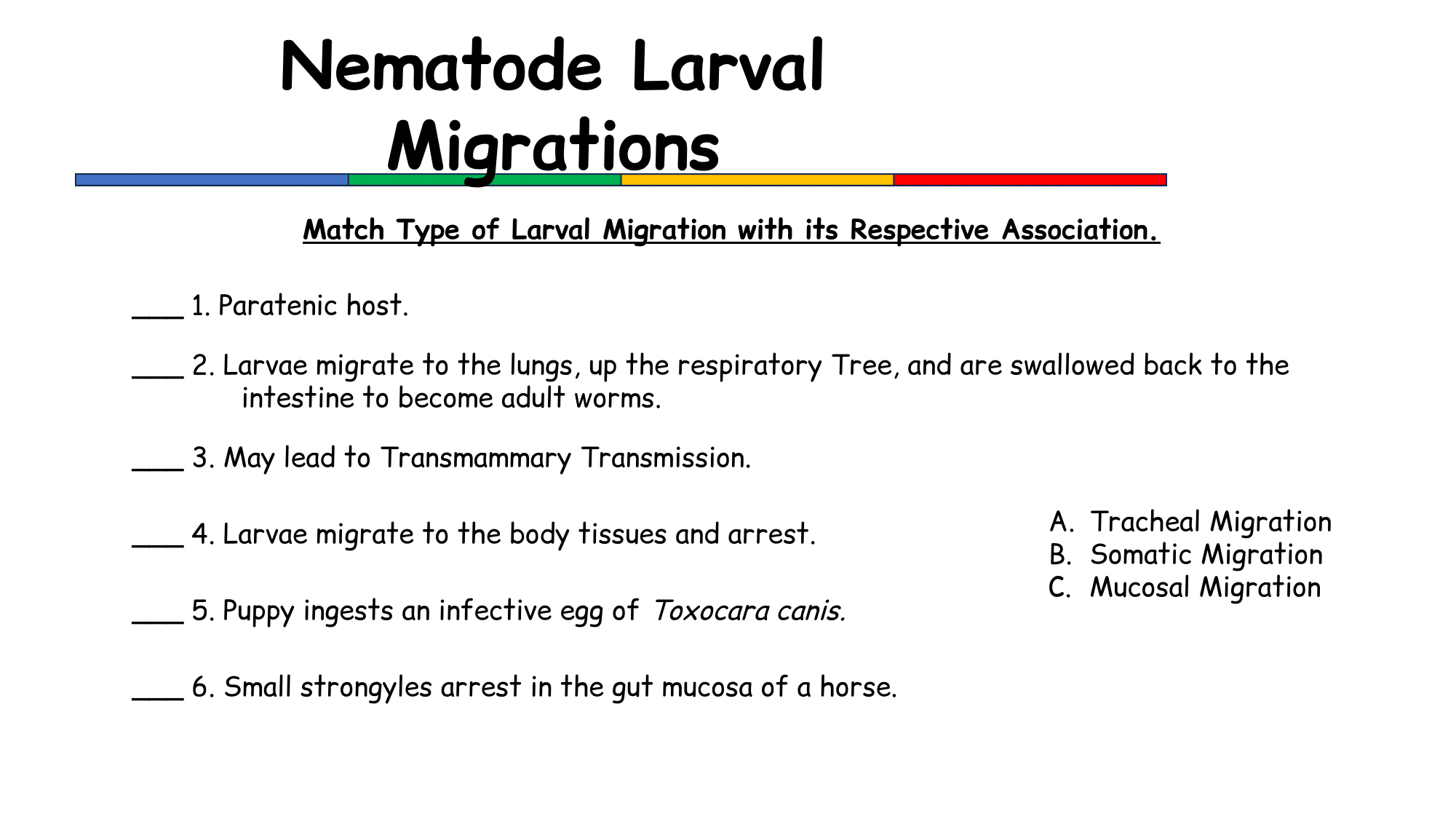

# Nematode Larval Migrations
Match Type of Larval Migration with its Respective Association.
___ 1. Paratenic host.

___ 2. Larvae migrate to the lungs, up the respiratory Tree, and are swallowed back to the intestine to become adult worms.

___ 3. May lead to Transmammary Transmission.

___ 4. Larvae migrate to the body tissues and arrest.

___ 5. Puppy ingests an infective egg of Toxocara canis.

___ 6. Small strongyles arrest in the gut mucosa of a horse.

Tracheal Migration
Somatic Migration
Mucosal Migration